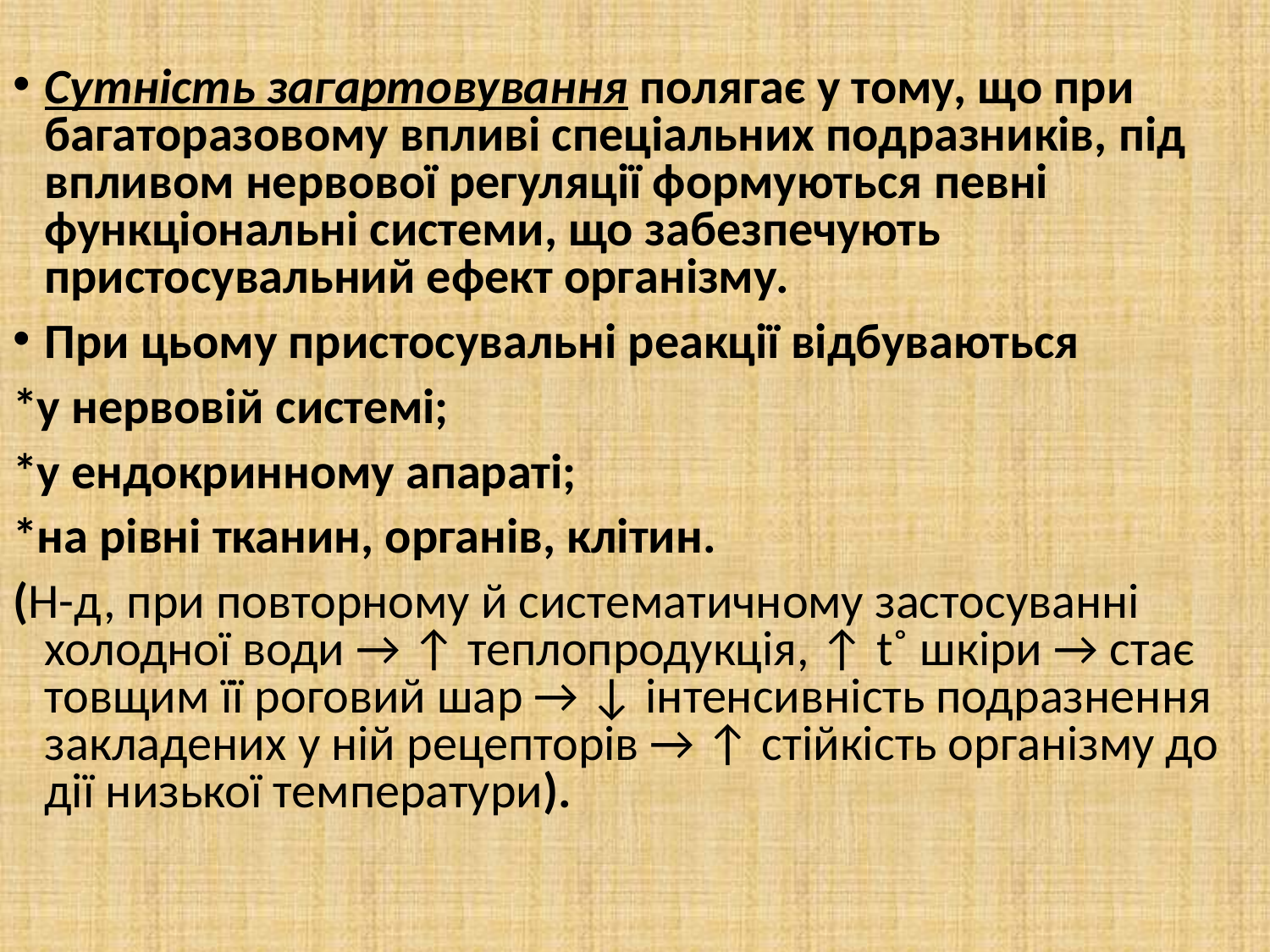

Сутність загартовування полягає у тому, що при багаторазовому впливі спеціальних подразників, під впливом нервової регуляції формуються певні функціональні системи, що забезпечують пристосувальний ефект організму.
При цьому пристосувальні реакції відбуваються
*у нервовій системі;
*у ендокринному апараті;
*на рівні тканин, органів, клітин.
(Н-д, при повторному й систематичному застосуванні холодної води → ↑ теплопродукція, ↑ t˚ шкіри → стає товщим її роговий шар → ↓ інтенсивність подразнення закладених у ній рецепторів → ↑ стійкість організму до дії низької температури).